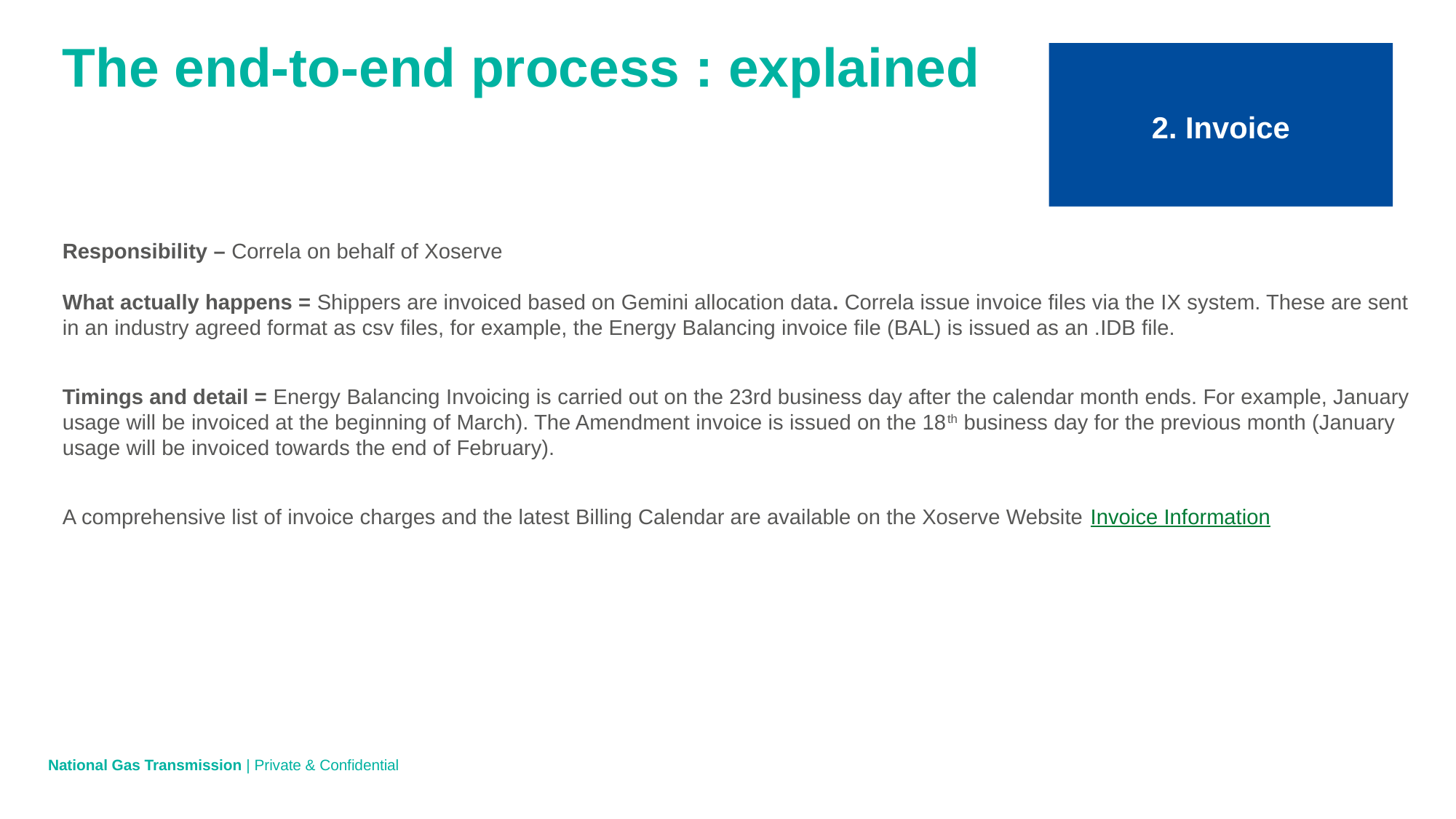

# The end-to-end process : explained
2. Invoice
Responsibility – Correla on behalf of Xoserve
What actually happens = Shippers are invoiced based on Gemini allocation data. Correla issue invoice files via the IX system. These are sent in an industry agreed format as csv files, for example, the Energy Balancing invoice file (BAL) is issued as an .IDB file.

Timings and detail = Energy Balancing Invoicing is carried out on the 23rd business day after the calendar month ends. For example, January usage will be invoiced at the beginning of March). The Amendment invoice is issued on the 18th business day for the previous month (January usage will be invoiced towards the end of February).

A comprehensive list of invoice charges and the latest Billing Calendar are available on the Xoserve Website Invoice Information